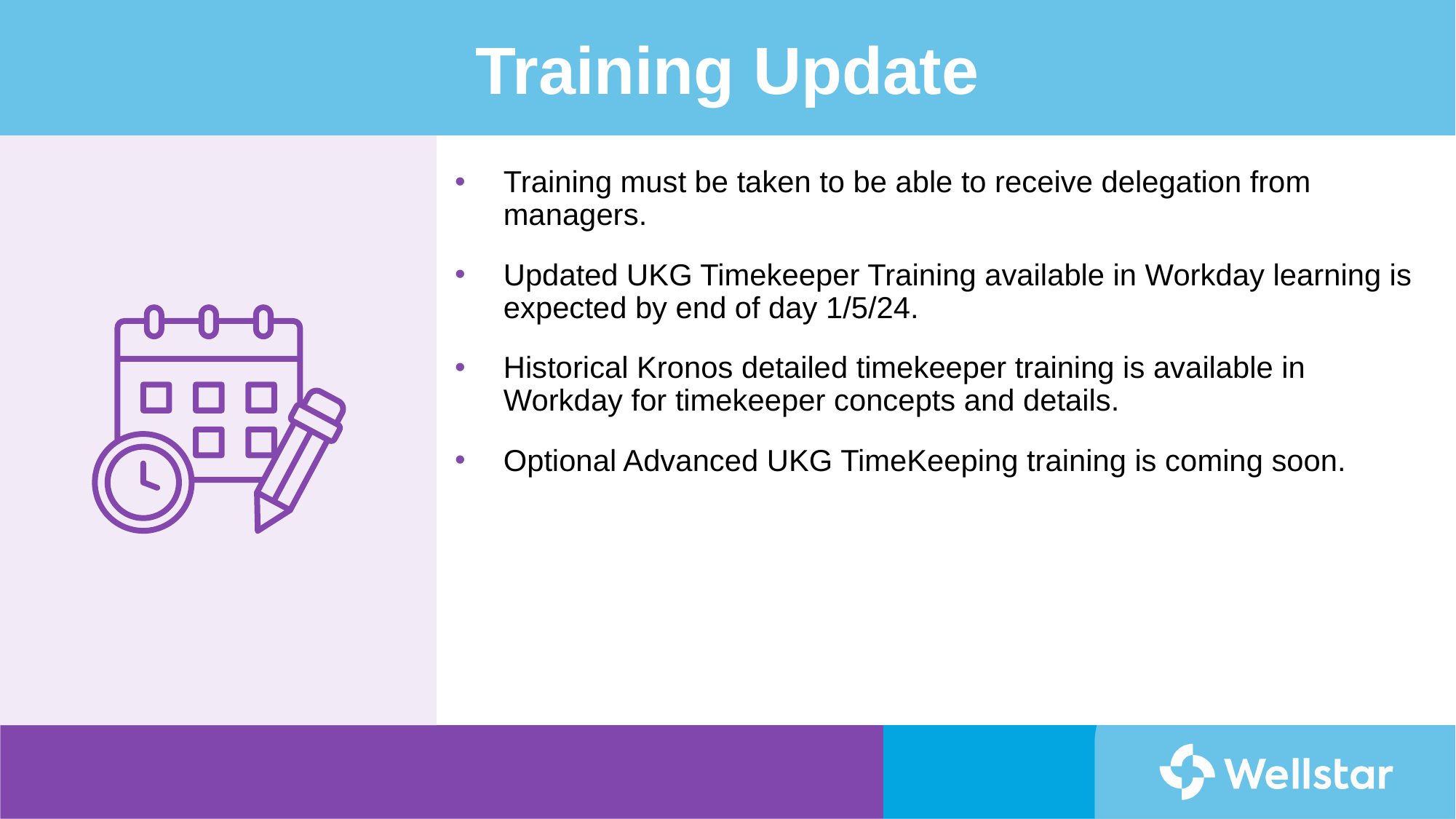

Training Update

Training must be taken to be able to receive delegation from managers.
Updated UKG Timekeeper Training available in Workday learning is expected by end of day 1/5/24.
Historical Kronos detailed timekeeper training is available in Workday for timekeeper concepts and details.
Optional Advanced UKG TimeKeeping training is coming soon.